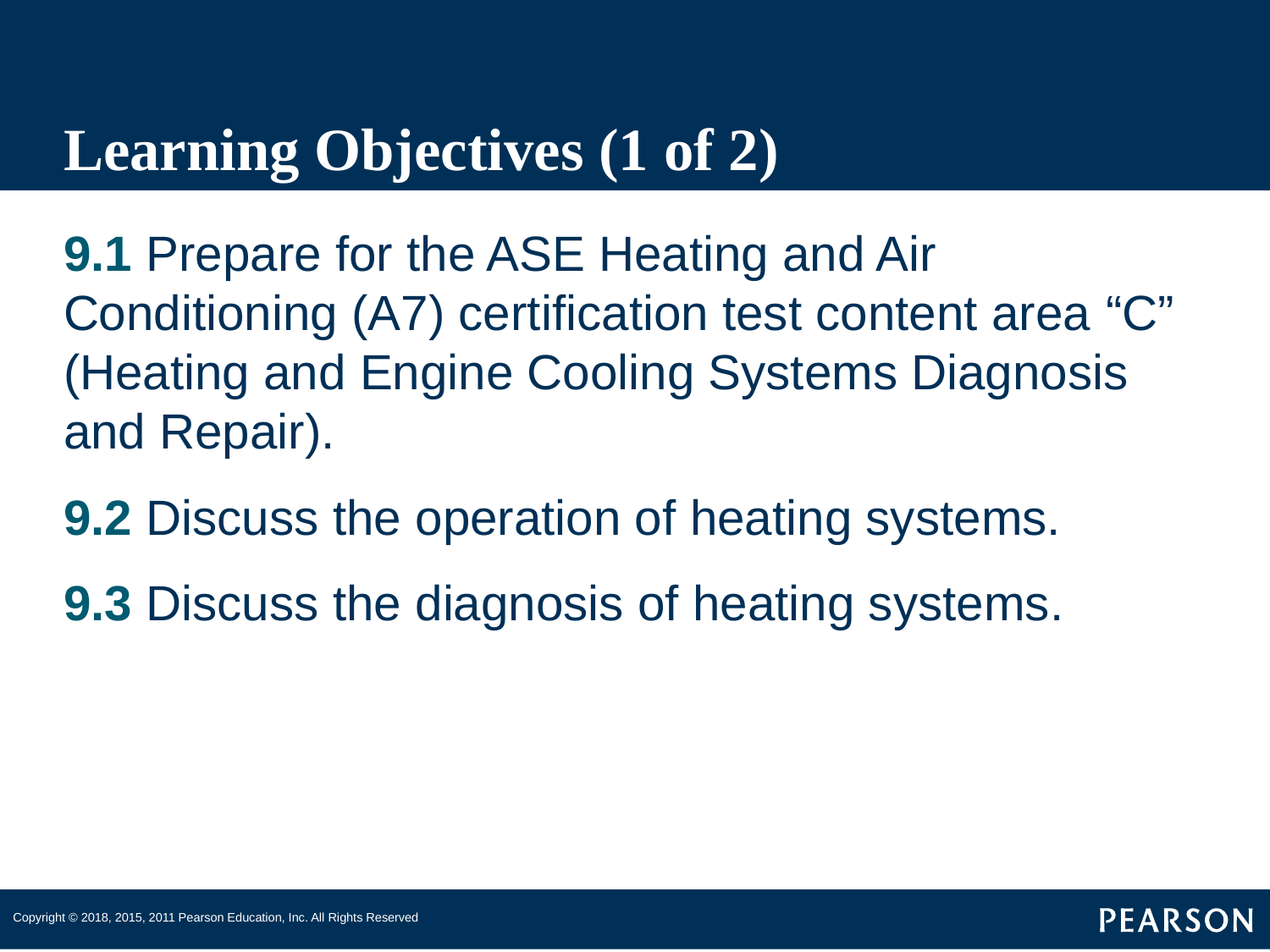

# Learning Objectives (1 of 2)
9.1 Prepare for the ASE Heating and Air Conditioning (A7) certification test content area “C” (Heating and Engine Cooling Systems Diagnosis and Repair).
9.2 Discuss the operation of heating systems.
9.3 Discuss the diagnosis of heating systems.